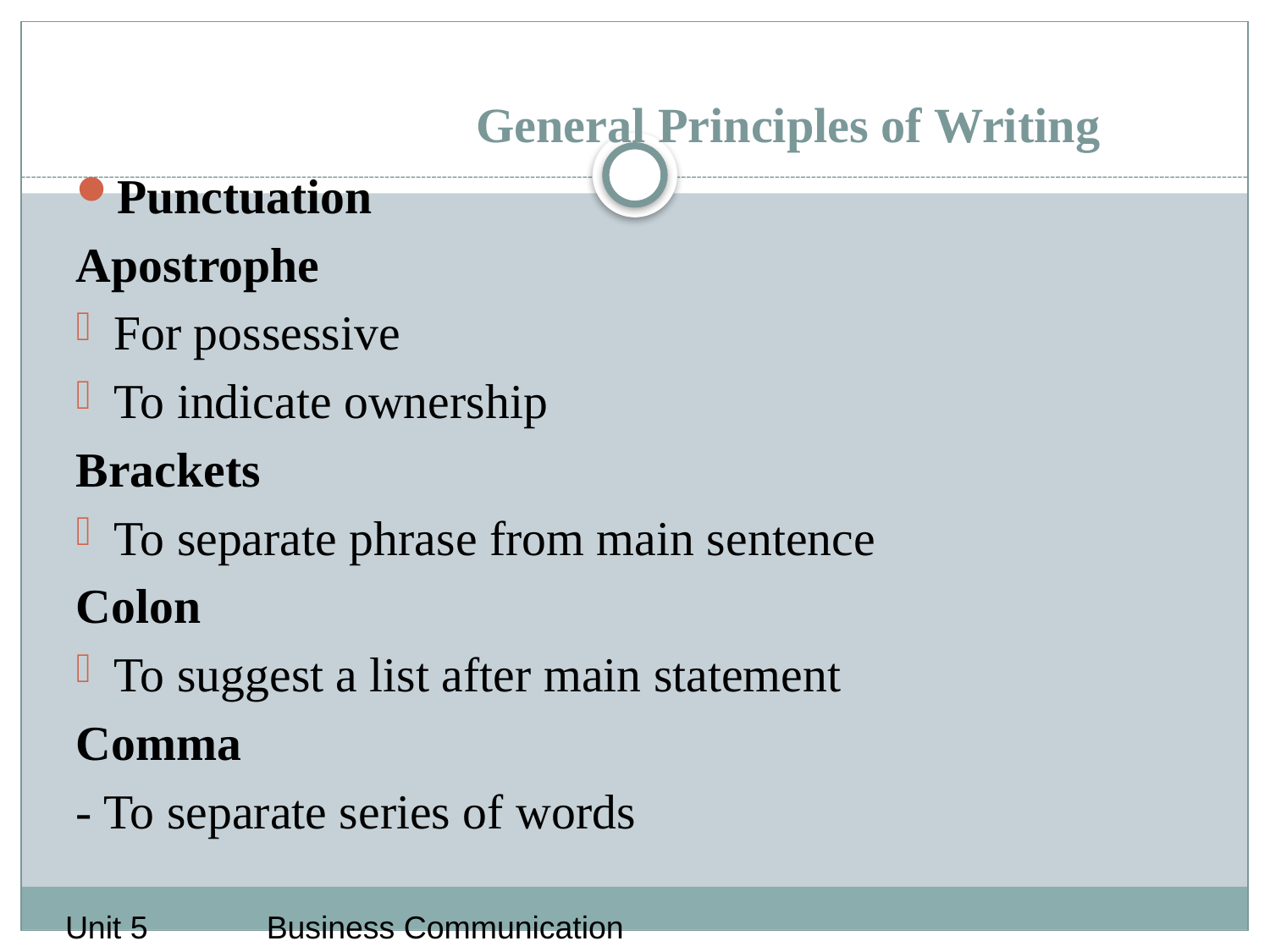

# General Principles of Writing
Punctuation
Apostrophe
For possessive
To indicate ownership
Brackets
To separate phrase from main sentence
Colon
To suggest a list after main statement
Comma
- To separate series of words
Unit 5
Business Communication